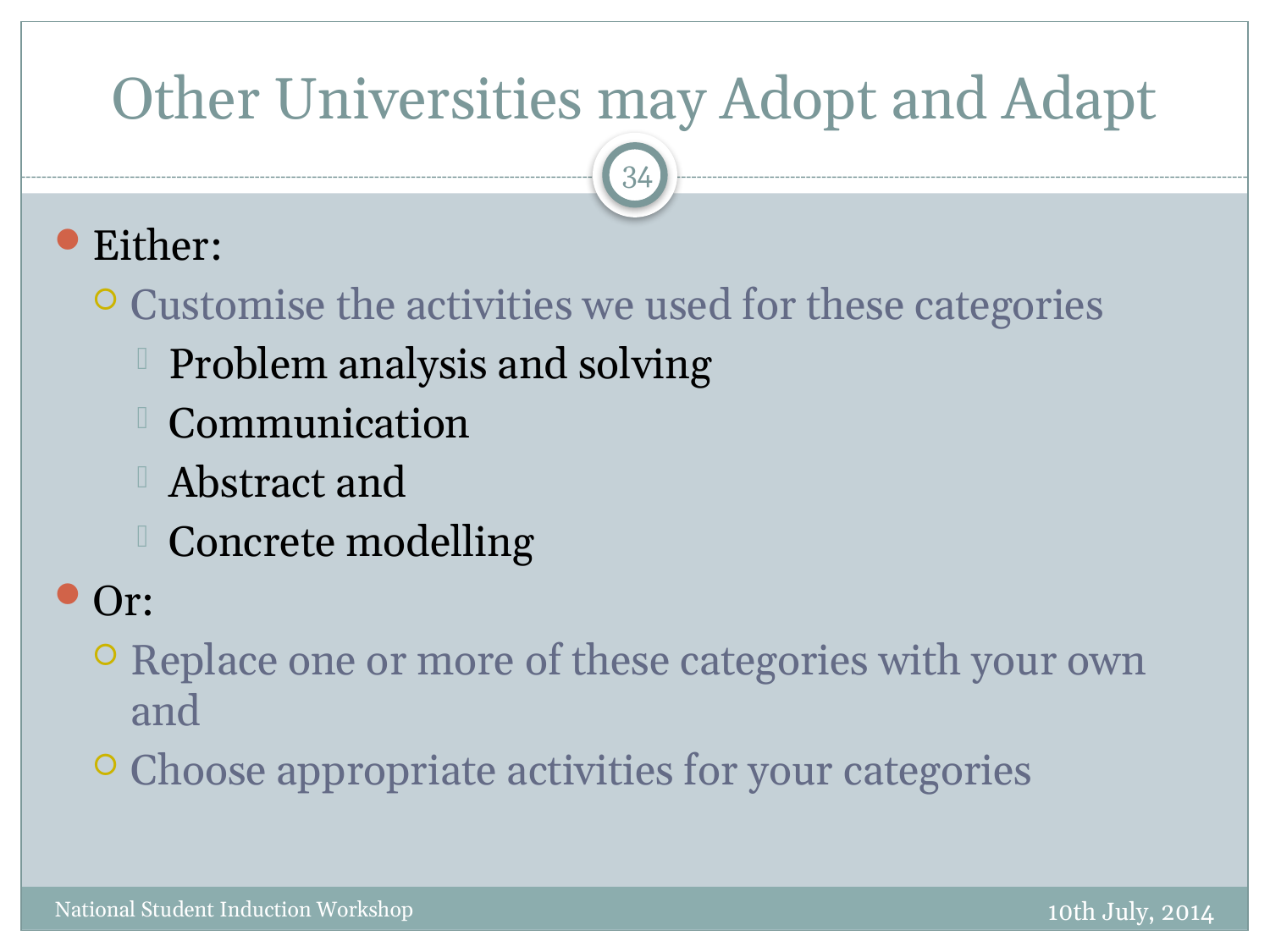

# Other Universities may Adopt and Adapt
34
Either:
Customise the activities we used for these categories
Problem analysis and solving
Communication
Abstract and
Concrete modelling
Or:
Replace one or more of these categories with your own and
Choose appropriate activities for your categories
10th July, 2014
National Student Induction Workshop